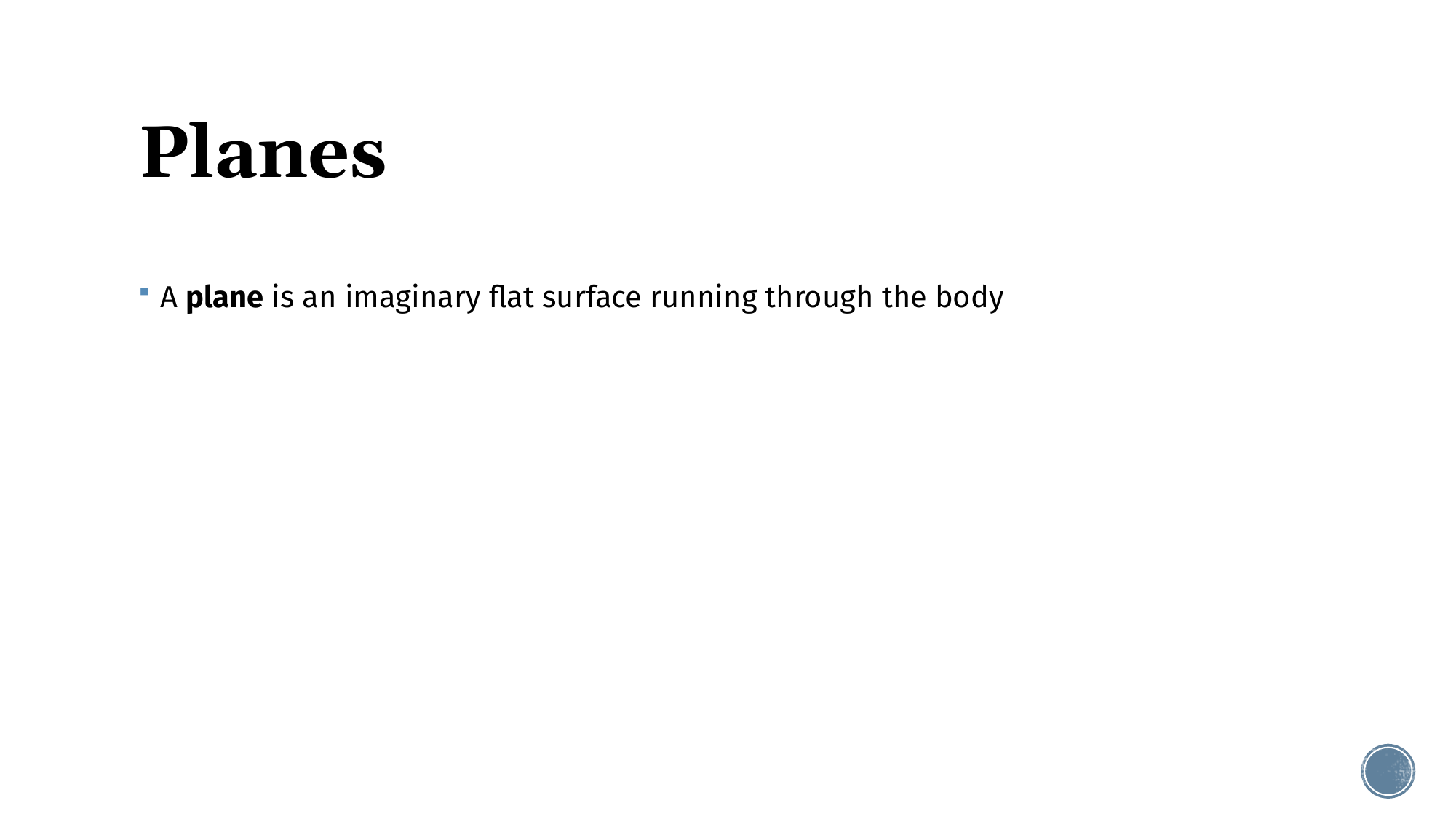

# Planes
A plane is an imaginary flat surface running through the body